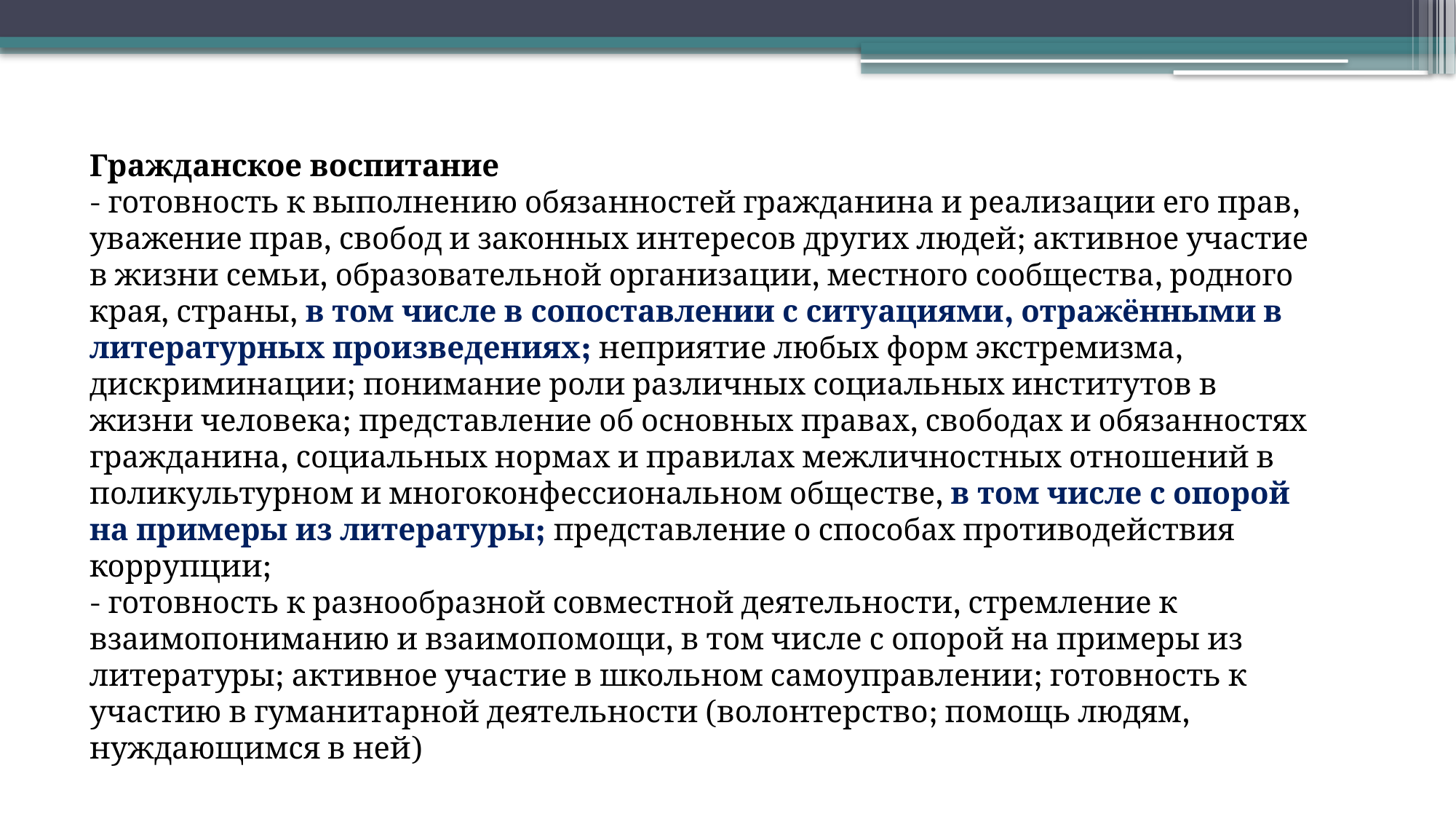

Гражданское воспитание
- готовность к выполнению обязанностей гражданина и реализации его прав, уважение прав, свобод и законных интересов других людей; активное участие в жизни семьи, образовательной организации, местного сообщества, родного края, страны, в том числе в сопоставлении с ситуациями, отражёнными в литературных произведениях; неприятие любых форм экстремизма, дискриминации; понимание роли различных социальных институтов в жизни человека; представление об основных правах, свободах и обязанностях гражданина, социальных нормах и правилах межличностных отношений в поликультурном и многоконфессиональном обществе, в том числе с опорой на примеры из литературы; представление о способах противодействия коррупции;
- готовность к разнообразной совместной деятельности, стремление к взаимопониманию и взаимопомощи, в том числе с опорой на примеры из литературы; активное участие в школьном самоуправлении; готовность к участию в гуманитарной деятельности (волонтерство; помощь людям, нуждающимся в ней)